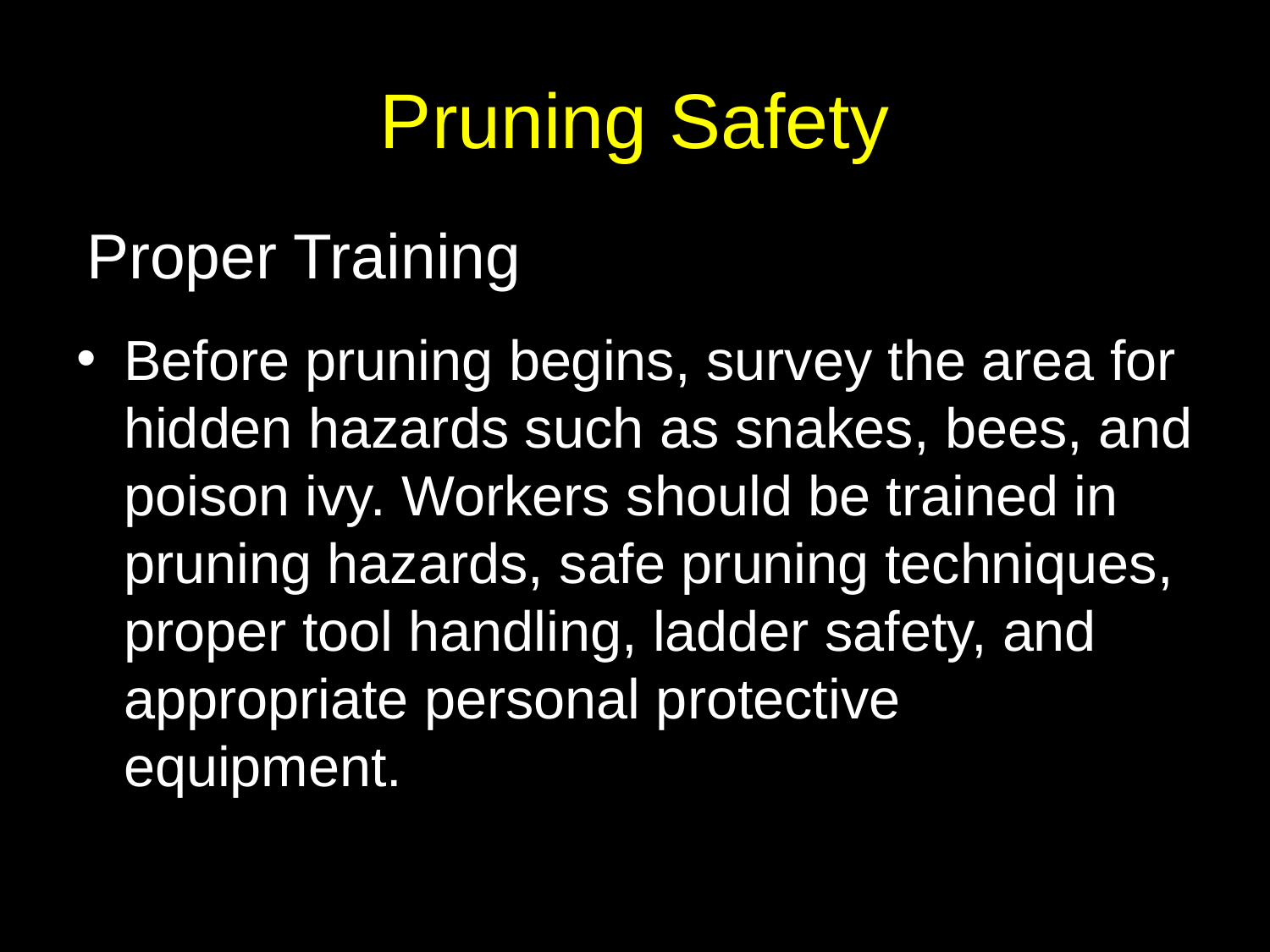

# Pruning Safety
Proper Training
Before pruning begins, survey the area for hidden hazards such as snakes, bees, and poison ivy. Workers should be trained in pruning hazards, safe pruning techniques, proper tool handling, ladder safety, and appropriate personal protective equipment.